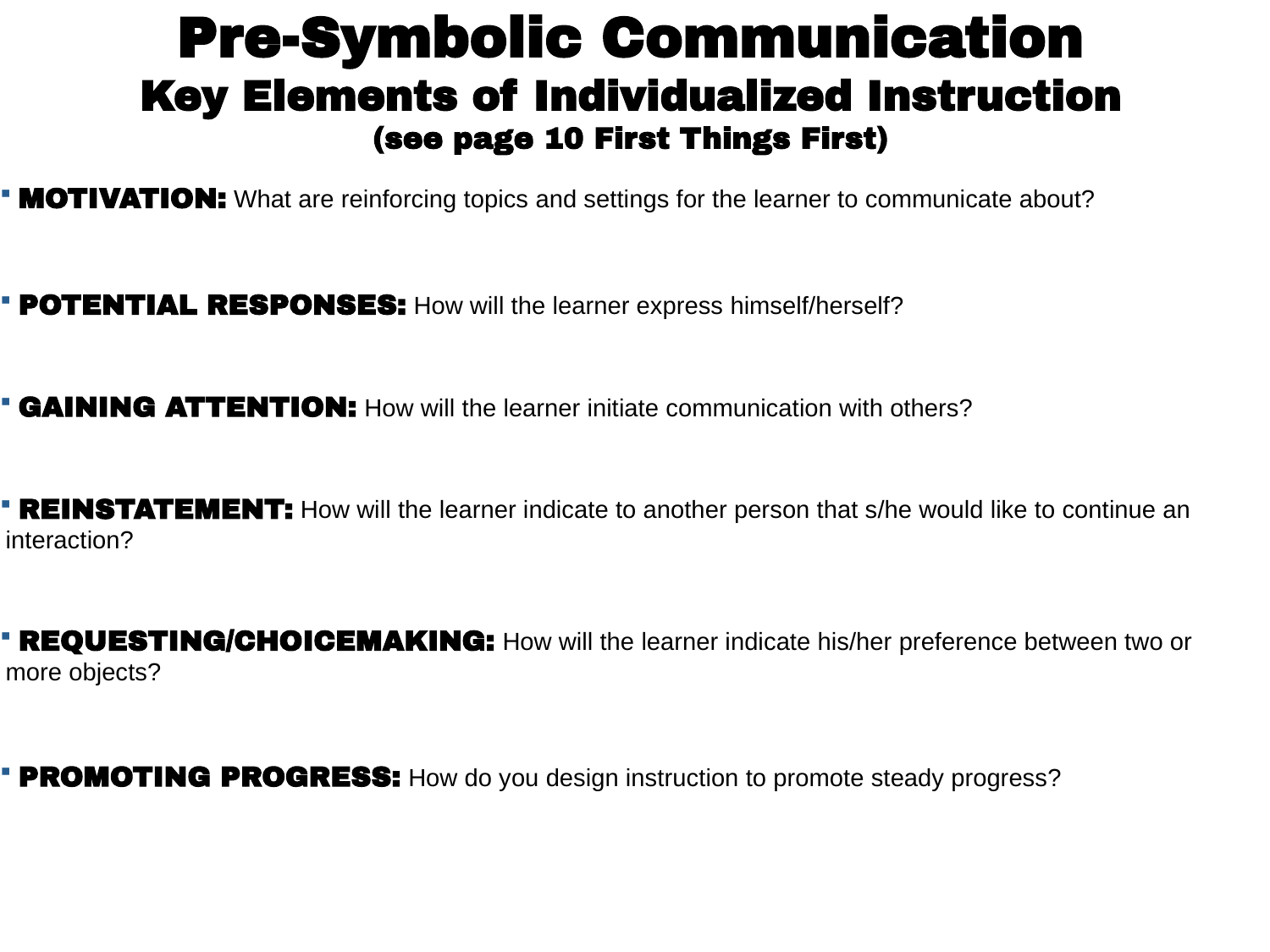

Pre-Symbolic Communication
Key Elements of Individualized Instruction
(see page 10 First Things First)
 MOTIVATION: What are reinforcing topics and settings for the learner to communicate about?

 POTENTIAL RESPONSES: How will the learner express himself/herself?

 GAINING ATTENTION: How will the learner initiate communication with others?

 REINSTATEMENT: How will the learner indicate to another person that s/he would like to continue an interaction?

 REQUESTING/CHOICEMAKING: How will the learner indicate his/her preference between two or more objects?

 PROMOTING PROGRESS: How do you design instruction to promote steady progress?